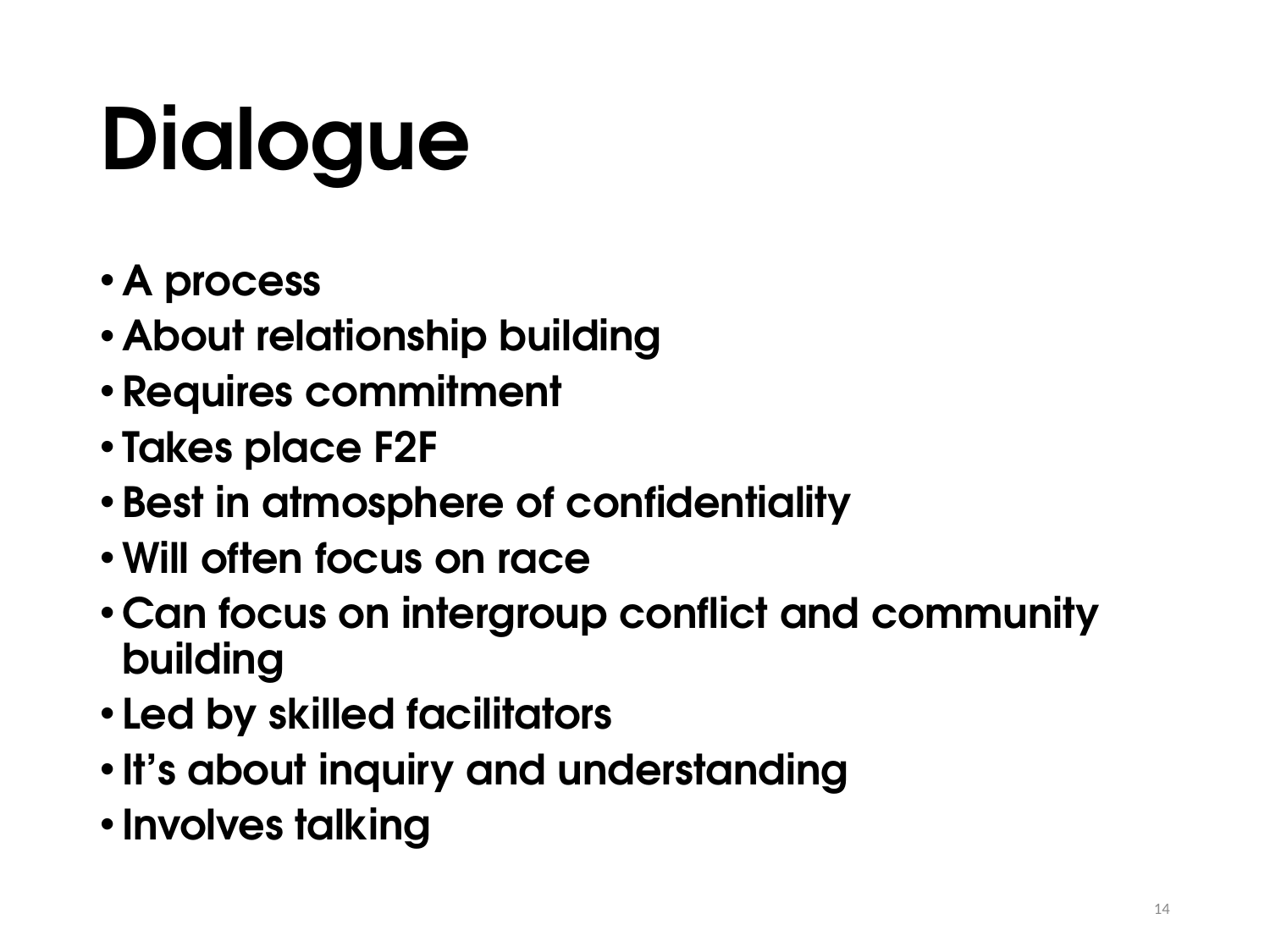

# Dialogue
A process
About relationship building
Requires commitment
Takes place F2F
Best in atmosphere of confidentiality
Will often focus on race
Can focus on intergroup conflict and community building
Led by skilled facilitators
It’s about inquiry and understanding
Involves talking

14